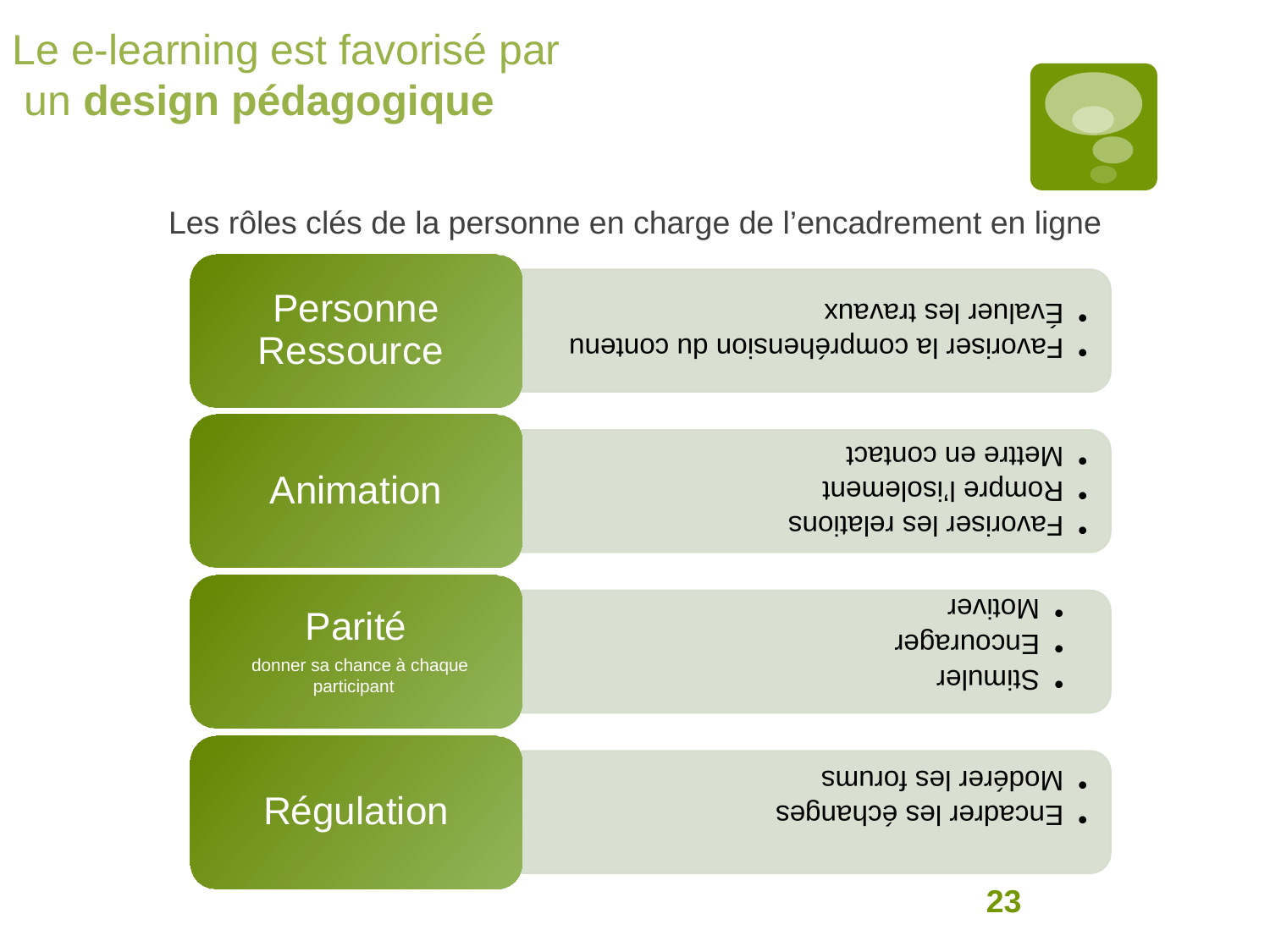

Le e-learning est favorisé par
 un design pédagogique
Les rôles clés de la personne en charge de l’encadrement en ligne
Favoriser la compréhension du contenu
Évaluer les travaux
Personne Ressource
Favoriser les relations
Rompre l’isolement
Mettre en contact
Animation

Stimuler
Encourager
Motiver

Parité
 donner sa chance à chaque participant

Encadrer les échanges
Modérer les forums
Régulation

23